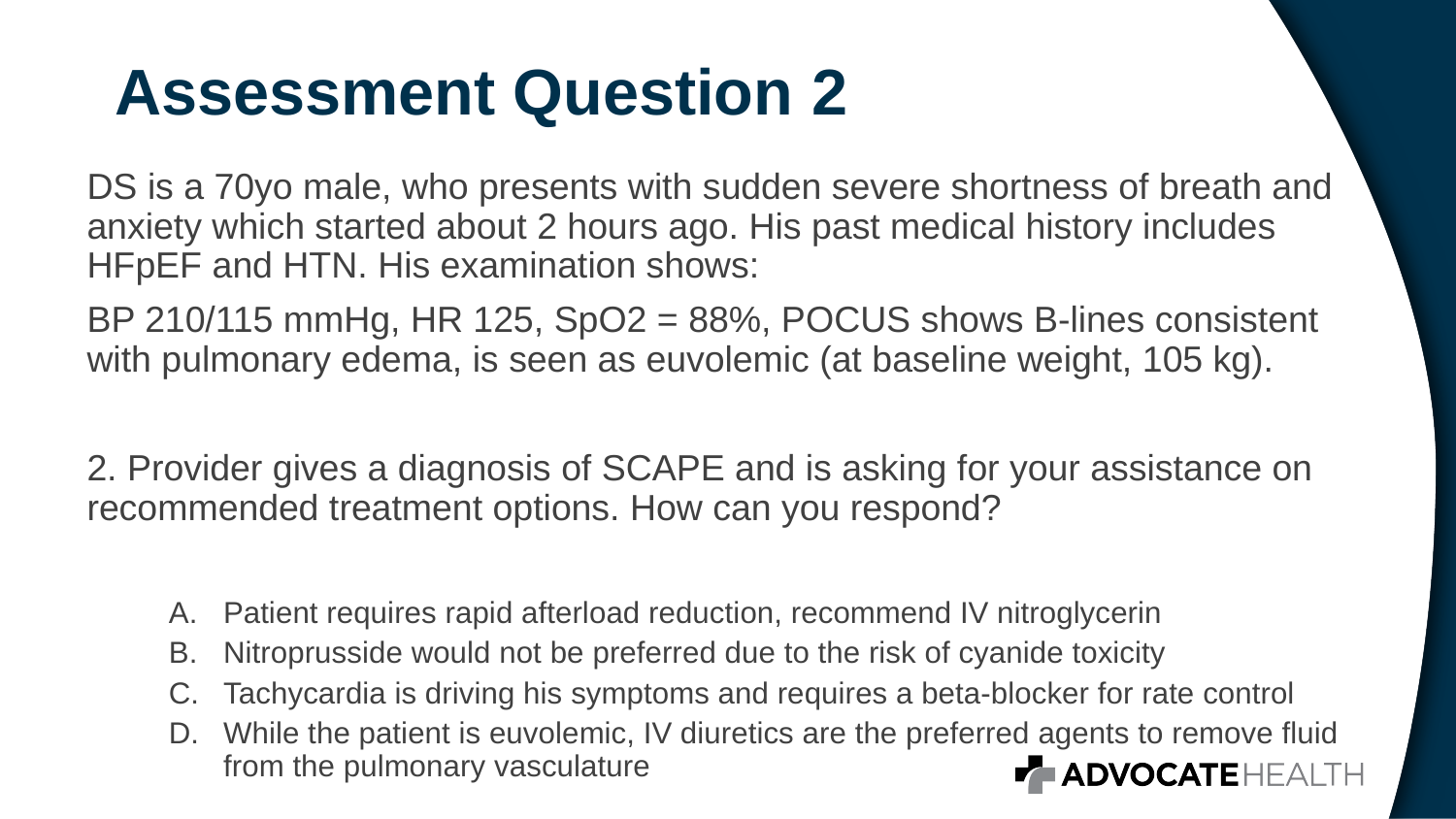

# Assessment Question 2
DS is a 70yo male, who presents with sudden severe shortness of breath and anxiety which started about 2 hours ago. His past medical history includes HFpEF and HTN. His examination shows:
BP 210/115 mmHg, HR 125, SpO2 = 88%, POCUS shows B-lines consistent with pulmonary edema, is seen as euvolemic (at baseline weight, 105 kg).

2. Provider gives a diagnosis of SCAPE and is asking for your assistance on recommended treatment options. How can you respond?

Patient requires rapid afterload reduction, recommend IV nitroglycerin
Nitroprusside would not be preferred due to the risk of cyanide toxicity
Tachycardia is driving his symptoms and requires a beta-blocker for rate control
While the patient is euvolemic, IV diuretics are the preferred agents to remove fluid from the pulmonary vasculature